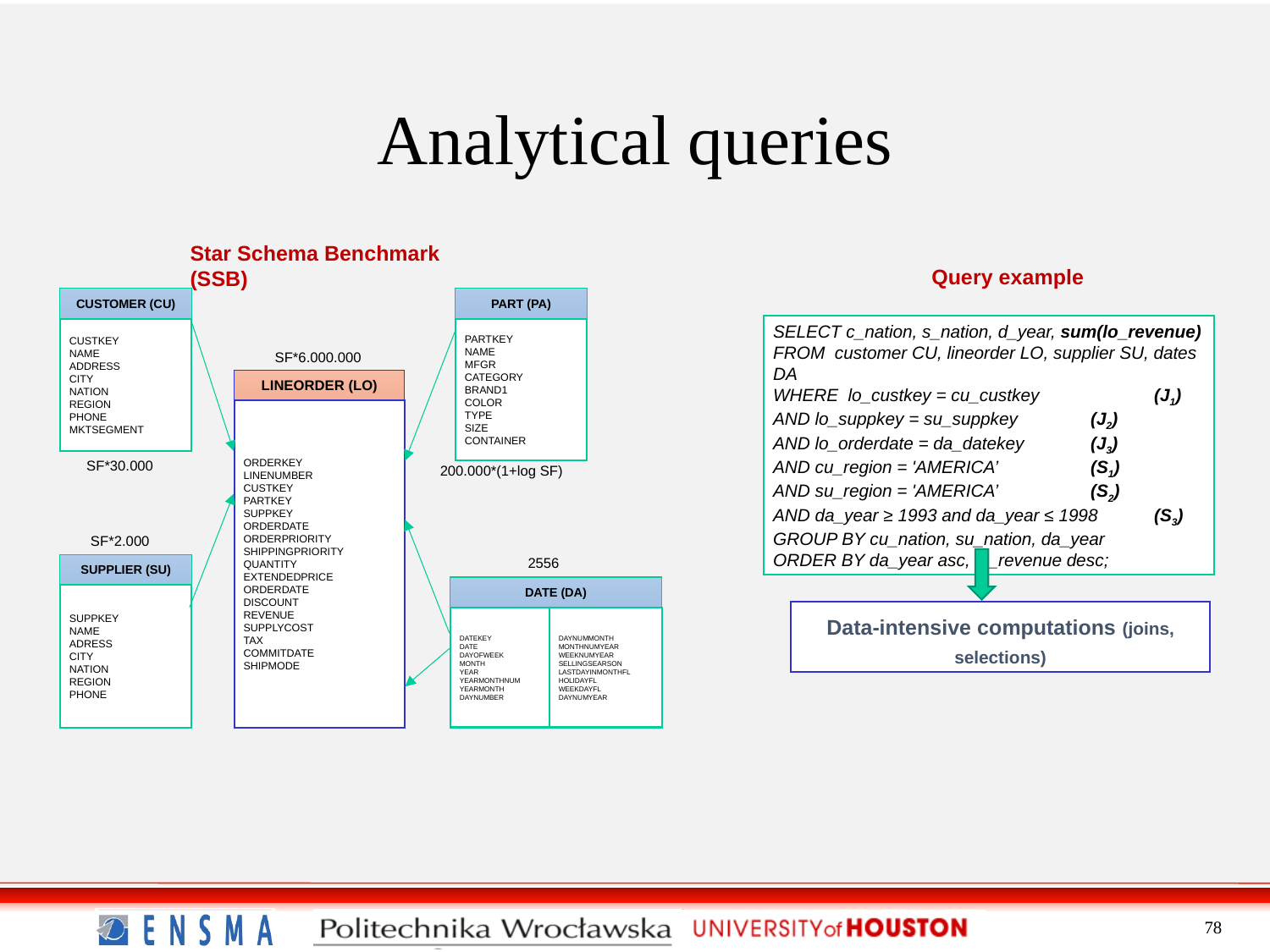

Analytical queries
Star Schema Benchmark (SSB)
Query example
CUSTOMER (CU)
CUSTKEY
NAME
ADDRESS
CITY
NATION
REGION
PHONE
MKTSEGMENT
PART (PA)
PARTKEY
NAME
MFGR
CATEGORY
BRAND1
COLOR
TYPE
SIZE
CONTAINER

SF*6.000.000
LINEORDER (LO)
ORDERKEY
LINENUMBER
CUSTKEY
PARTKEY
SUPPKEY
ORDERDATE
ORDERPRIORITY
SHIPPINGPRIORITY
QUANTITY
EXTENDEDPRICE
ORDERDATE
DISCOUNT
REVENUE
SUPPLYCOST
TAX
COMMITDATE
SHIPMODE
SF*30.000
200.000*(1+log SF)

SF*2.000
2556
SUPPLIER (SU)
SUPPKEY
NAME
ADRESS
CITY
NATION
REGION
PHONE
DATE (DA)
DATEKEY
DATE
DAYOFWEEK
MONTH
YEAR
YEARMONTHNUM
YEARMONTH
DAYNUMBER
DAYNUMMONTH
MONTHNUMYEAR
WEEKNUMYEAR
SELLINGSEARSON
LASTDAYINMONTHFL
HOLIDAYFL
WEEKDAYFL
DAYNUMYEAR

SELECT c_nation, s_nation, d_year, sum(lo_revenue)
FROM  customer CU, lineorder LO, supplier SU, dates DA
WHERE  lo_custkey = cu_custkey 		(J1)
AND lo_suppkey = su_suppkey 		(J2)
AND lo_orderdate = da_datekey		(J3)
AND cu_region = 'AMERICA’ 		(S1)
AND su_region = 'AMERICA’ 		(S2)
AND da_year ≥ 1993 and da_year ≤ 1998	(S3)
GROUP BY cu_nation, su_nation, da_year
ORDER BY da_year asc, lo_revenue desc;

Data-intensive computations (joins, selections)
78